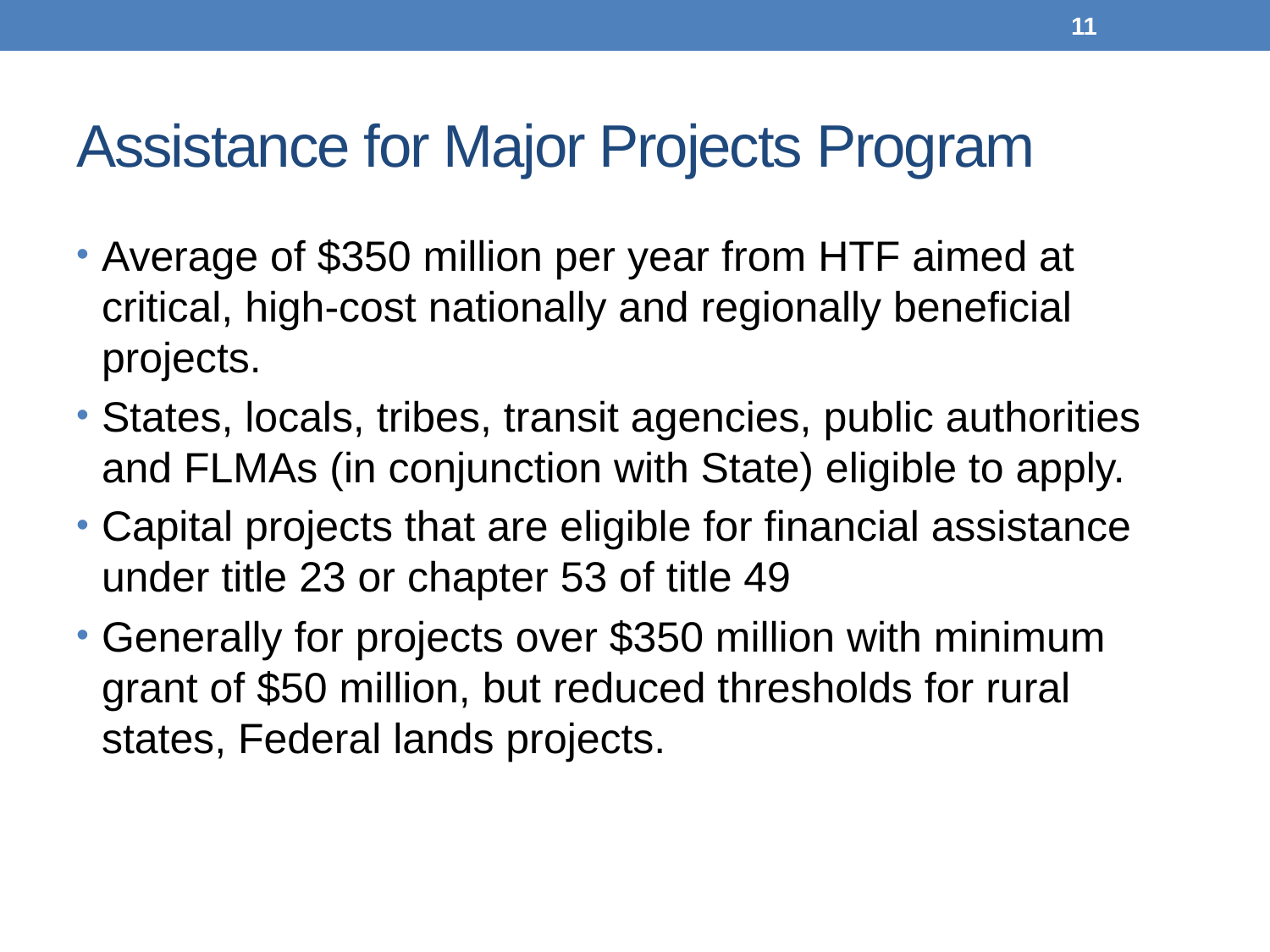

11
# Assistance for Major Projects Program
Average of $350 million per year from HTF aimed at critical, high-cost nationally and regionally beneficial projects.
States, locals, tribes, transit agencies, public authorities and FLMAs (in conjunction with State) eligible to apply.
Capital projects that are eligible for financial assistance under title 23 or chapter 53 of title 49
Generally for projects over $350 million with minimum grant of $50 million, but reduced thresholds for rural states, Federal lands projects.